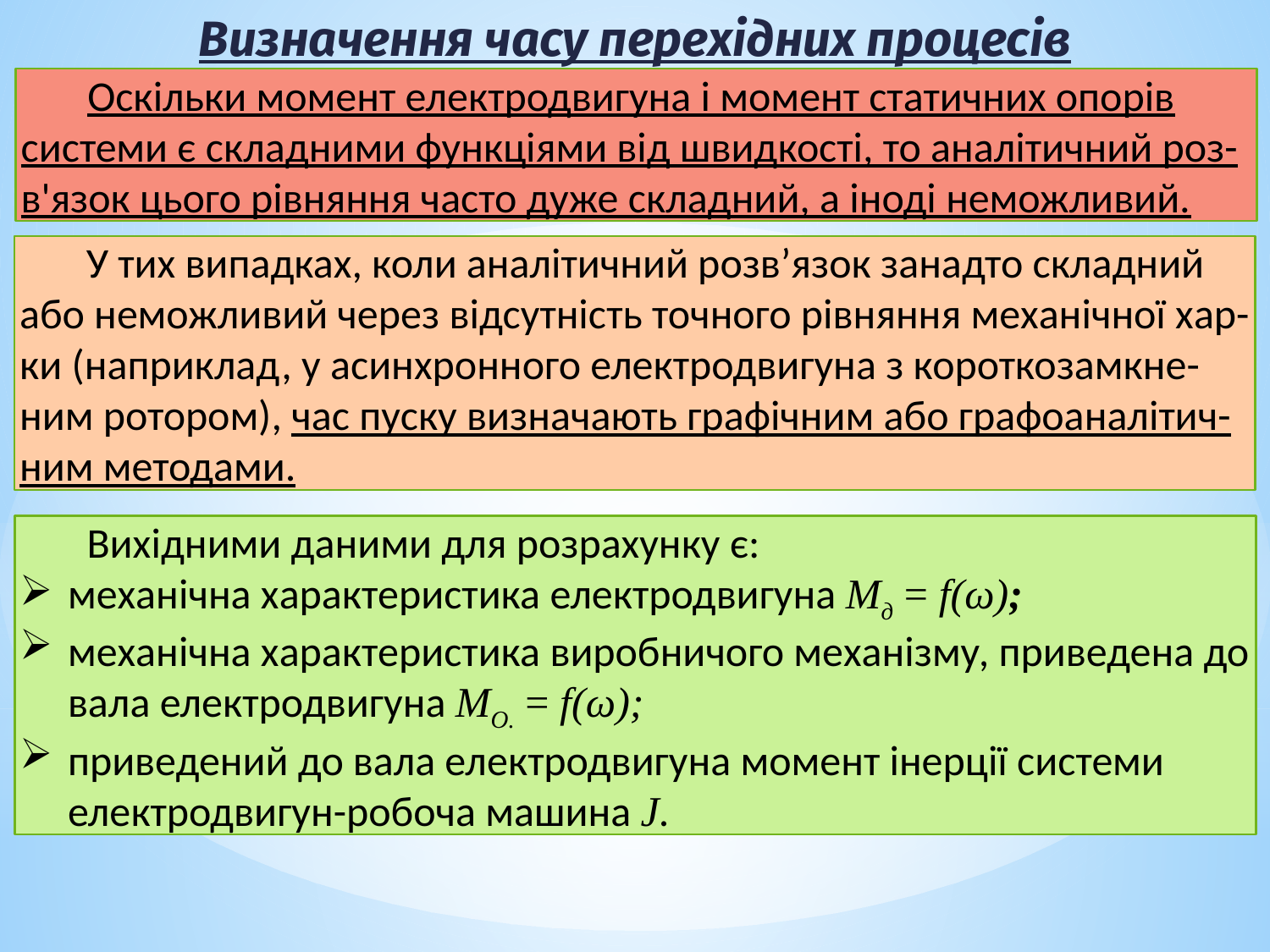

Визначення часу перехідних процесів

       Оскільки момент електродвигуна і момент статичних опорів системи є складними функціями від швидкості, то аналітичний роз-в'язок цього рівняння часто дуже складний, а іноді неможливий.
       У тих випадках, коли аналітичний розв’язок занадто складний або неможливий через відсутність точного рівняння механічної хар-ки (наприклад, у асинхронного електродвигуна з короткозамкне-ним ротором), час пуску визначають графічним або графоаналітич-ним методами.
       Вихідними даними для розрахунку є:
механічна характеристика електродвигуна Мд = f(ω);
механічна характеристика виробничого механізму, приведена до вала електродвигуна МО. = f(ω);
приведений до вала електродвигуна момент інерції системи електродвигун-робоча машина J.